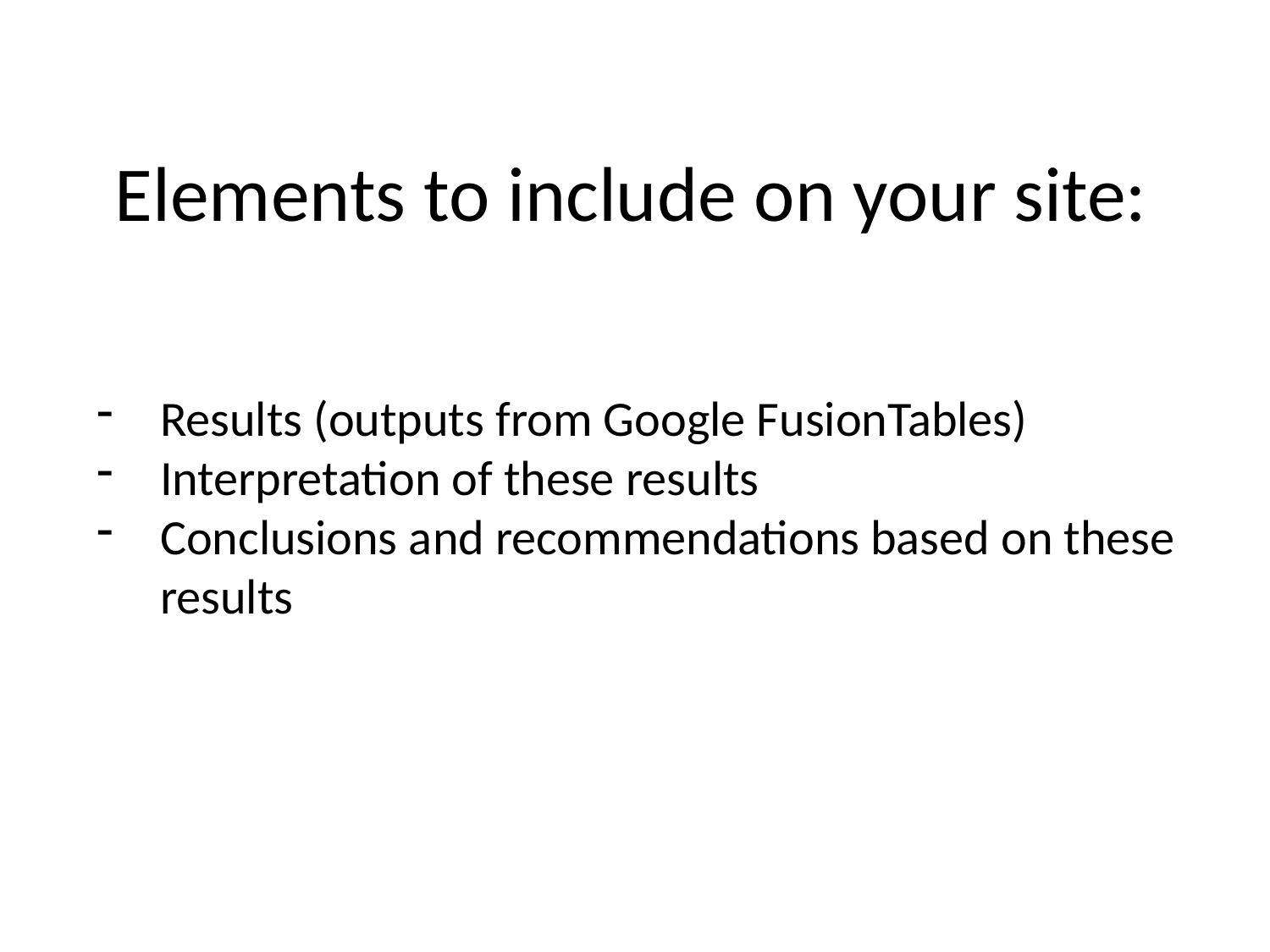

Elements to include on your site:
Results (outputs from Google FusionTables)
Interpretation of these results
Conclusions and recommendations based on these results